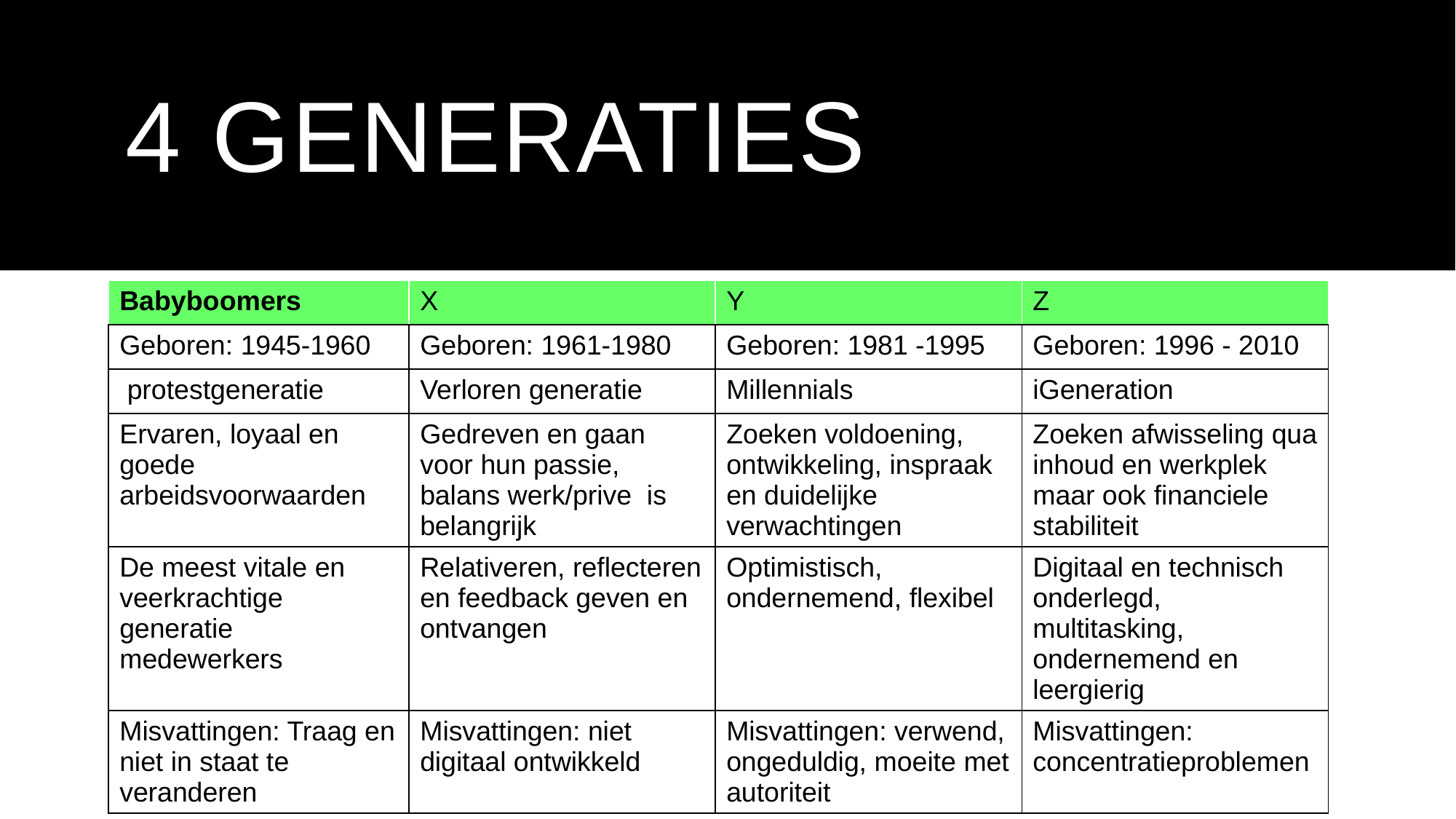

# 4 generaties
| Babyboomers | X | Y | Z |
| --- | --- | --- | --- |
| Geboren: 1945-1960 | Geboren: 1961-1980 | Geboren: 1981 -1995 | Geboren: 1996 - 2010 |
| protestgeneratie | Verloren generatie | Millennials | iGeneration |
| Ervaren, loyaal en goede arbeidsvoorwaarden | Gedreven en gaan voor hun passie, balans werk/prive is belangrijk | Zoeken voldoening, ontwikkeling, inspraak en duidelijke verwachtingen | Zoeken afwisseling qua inhoud en werkplek maar ook financiele stabiliteit |
| De meest vitale en veerkrachtige generatie medewerkers | Relativeren, reflecteren en feedback geven en ontvangen | Optimistisch, ondernemend, flexibel | Digitaal en technisch onderlegd, multitasking, ondernemend en leergierig |
| Misvattingen: Traag en niet in staat te veranderen | Misvattingen: niet digitaal ontwikkeld | Misvattingen: verwend, ongeduldig, moeite met autoriteit | Misvattingen: concentratieproblemen |